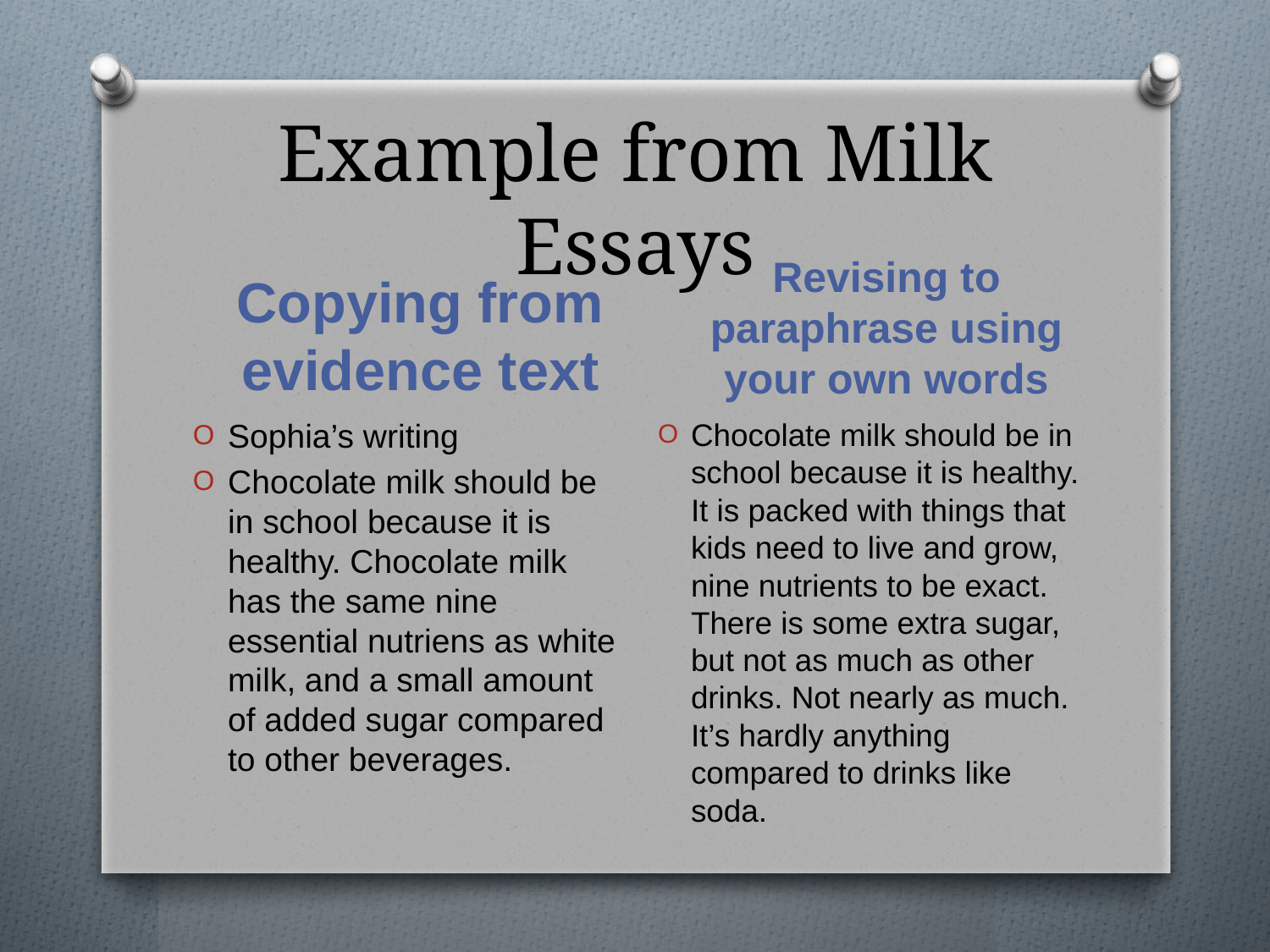

# Example from Milk Essays
Revising to paraphrase using your own words
Copying from evidence text
Sophia’s writing
Chocolate milk should be in school because it is healthy. Chocolate milk has the same nine essential nutriens as white milk, and a small amount of added sugar compared to other beverages.
Chocolate milk should be in school because it is healthy. It is packed with things that kids need to live and grow, nine nutrients to be exact. There is some extra sugar, but not as much as other drinks. Not nearly as much. It’s hardly anything compared to drinks like soda.